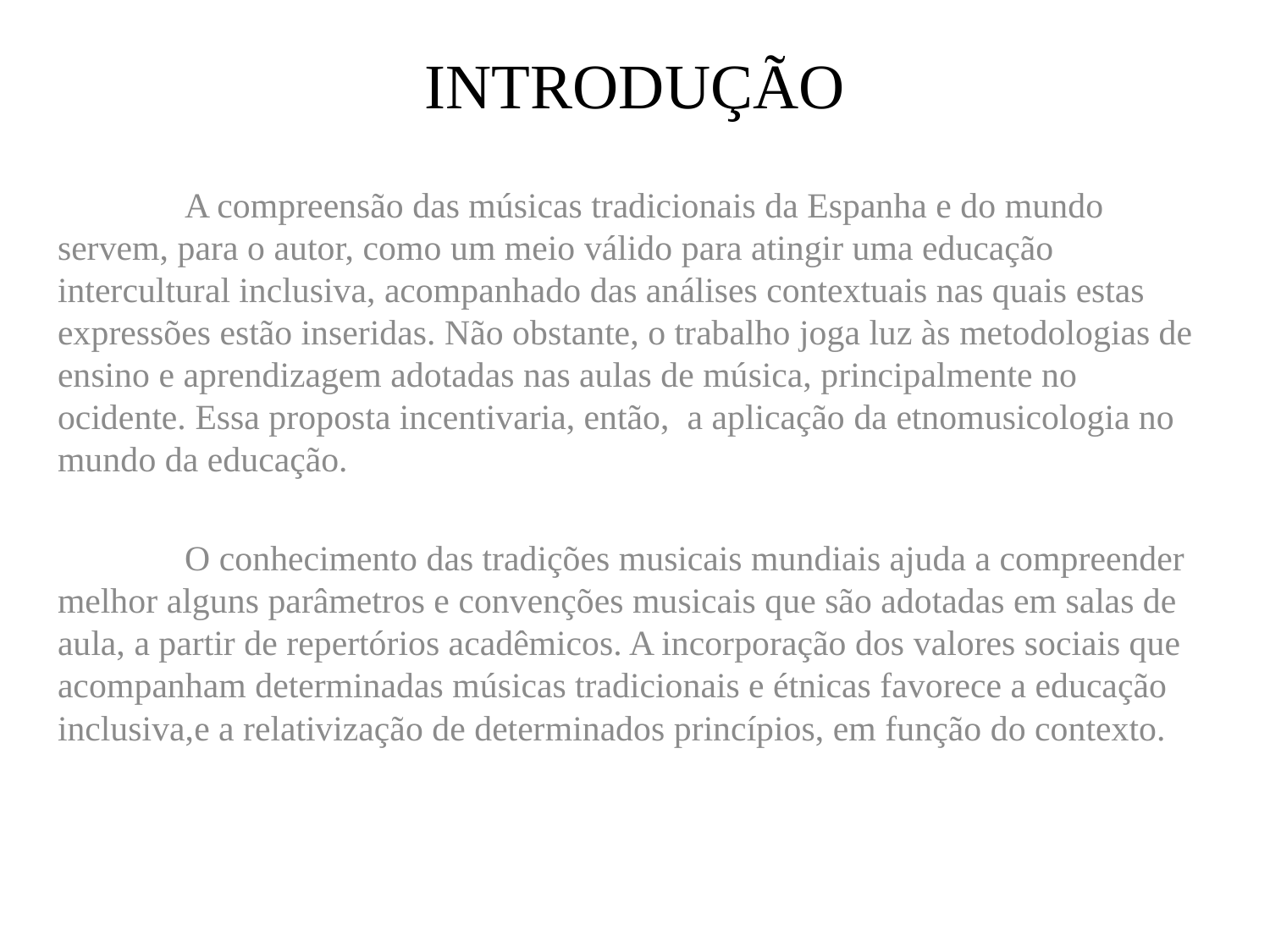

# INTRODUÇÃO
	A compreensão das músicas tradicionais da Espanha e do mundo servem, para o autor, como um meio válido para atingir uma educação intercultural inclusiva, acompanhado das análises contextuais nas quais estas expressões estão inseridas. Não obstante, o trabalho joga luz às metodologias de ensino e aprendizagem adotadas nas aulas de música, principalmente no ocidente. Essa proposta incentivaria, então,  a aplicação da etnomusicologia no mundo da educação.

	O conhecimento das tradições musicais mundiais ajuda a compreender melhor alguns parâmetros e convenções musicais que são adotadas em salas de aula, a partir de repertórios acadêmicos. A incorporação dos valores sociais que acompanham determinadas músicas tradicionais e étnicas favorece a educação inclusiva,e a relativização de determinados princípios, em função do contexto.